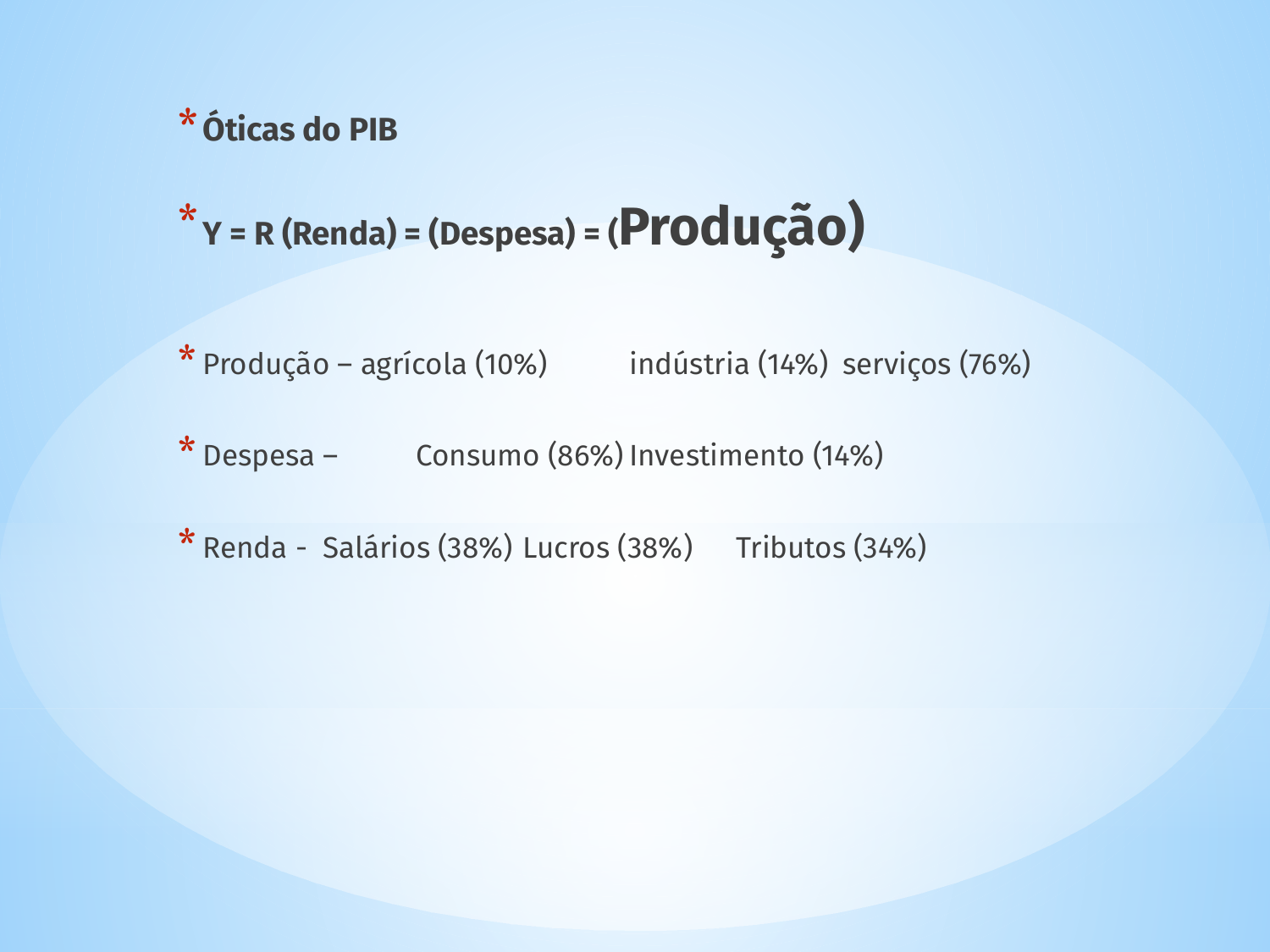

Óticas do PIB

Y = R (Renda) = (Despesa) = (Produção)

Produção – agrícola (10%)	indústria (14%) 	serviços (76%)

Despesa – 	Consumo (86%)	Investimento (14%)

Renda -  Salários (38%)		Lucros (38%) 	Tributos (34%)
#